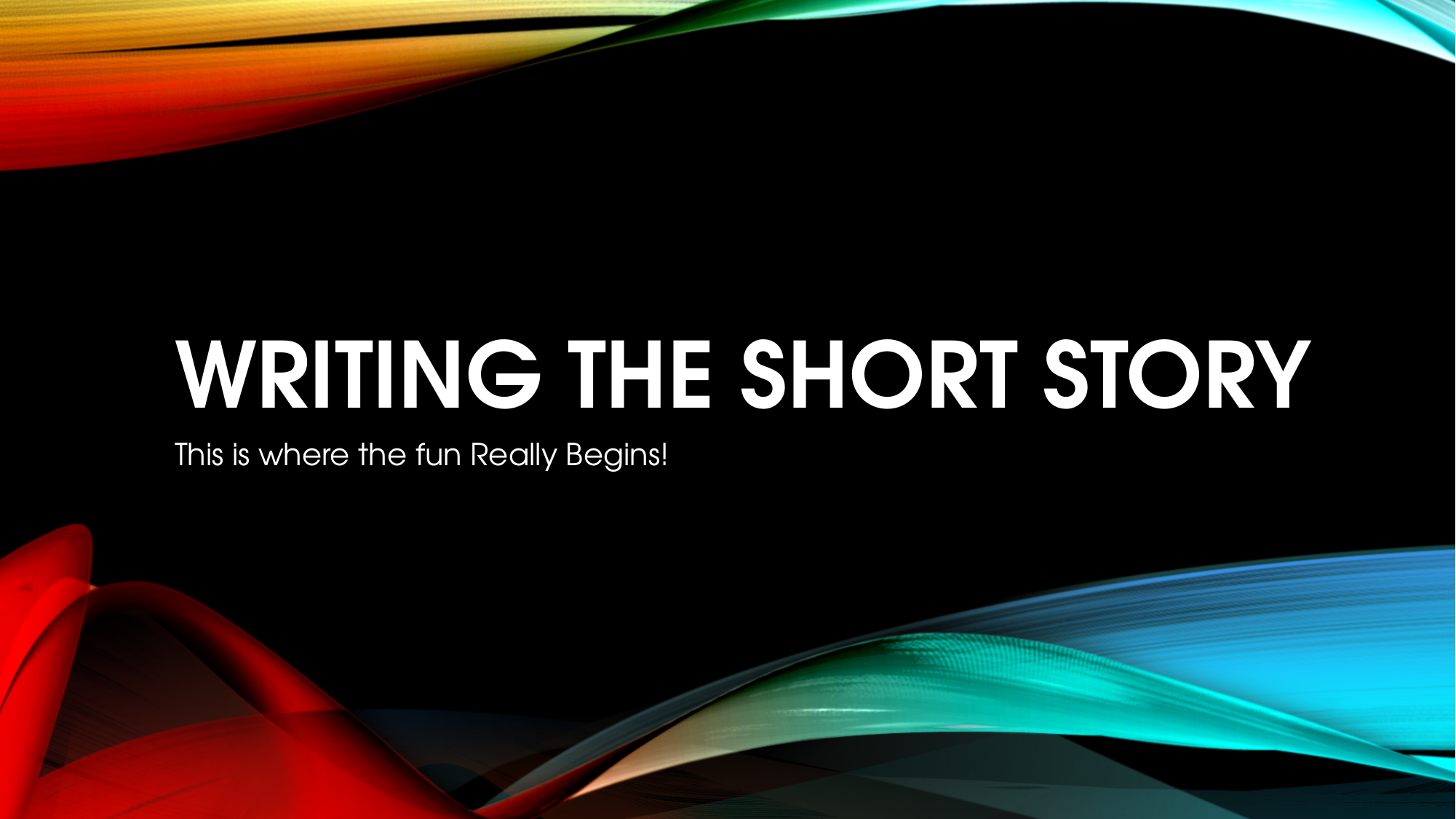

# Writing the short story
This is where the fun Really Begins!